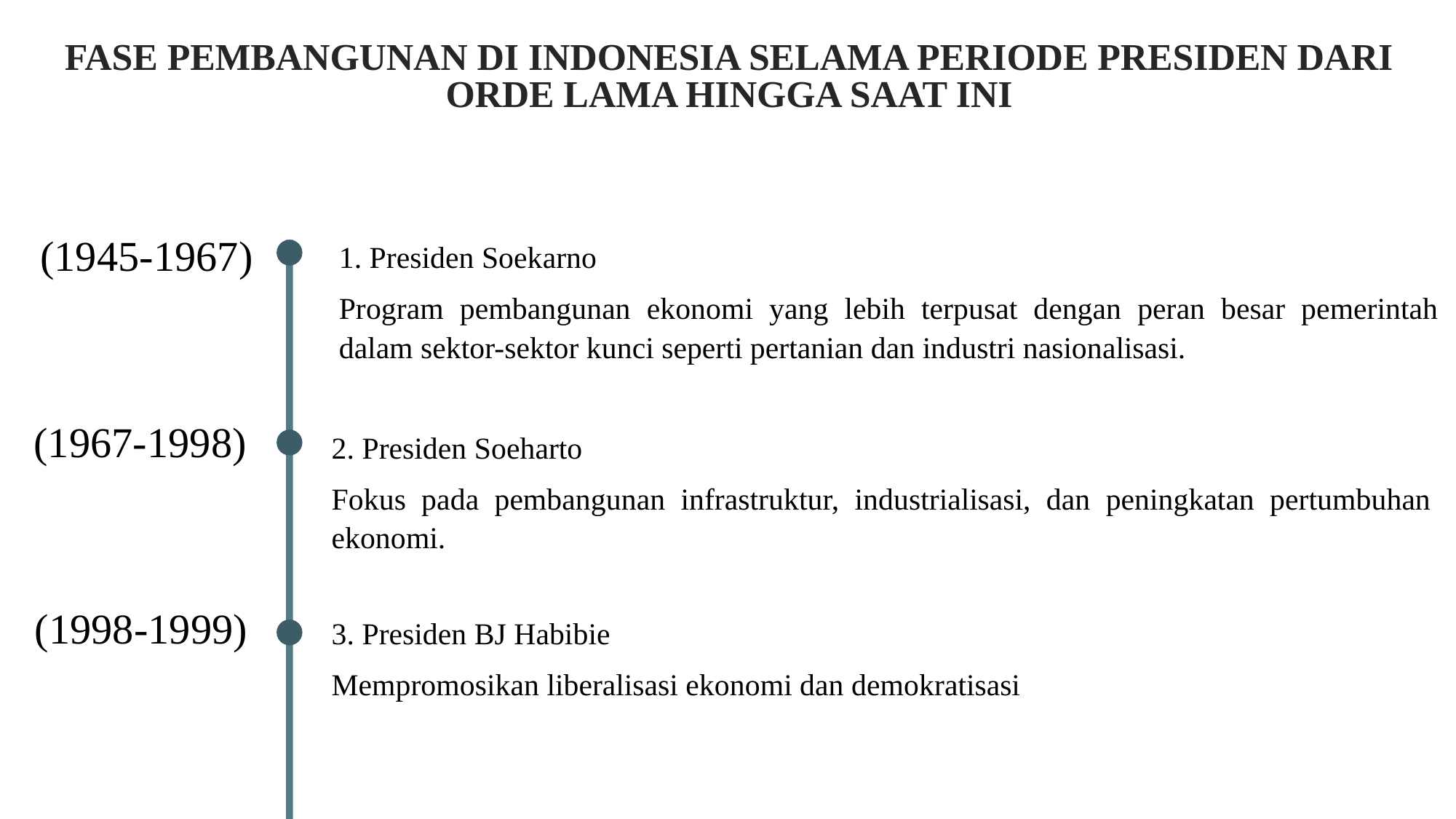

FASE PEMBANGUNAN DI INDONESIA SELAMA PERIODE PRESIDEN DARI ORDE LAMA HINGGA SAAT INI
(1945-1967)
1. Presiden Soekarno
Program pembangunan ekonomi yang lebih terpusat dengan peran besar pemerintah dalam sektor-sektor kunci seperti pertanian dan industri nasionalisasi.

(1967-1998)
2. Presiden Soeharto
Fokus pada pembangunan infrastruktur, industrialisasi, dan peningkatan pertumbuhan ekonomi.

(1998-1999)
3. Presiden BJ Habibie
Mempromosikan liberalisasi ekonomi dan demokratisasi